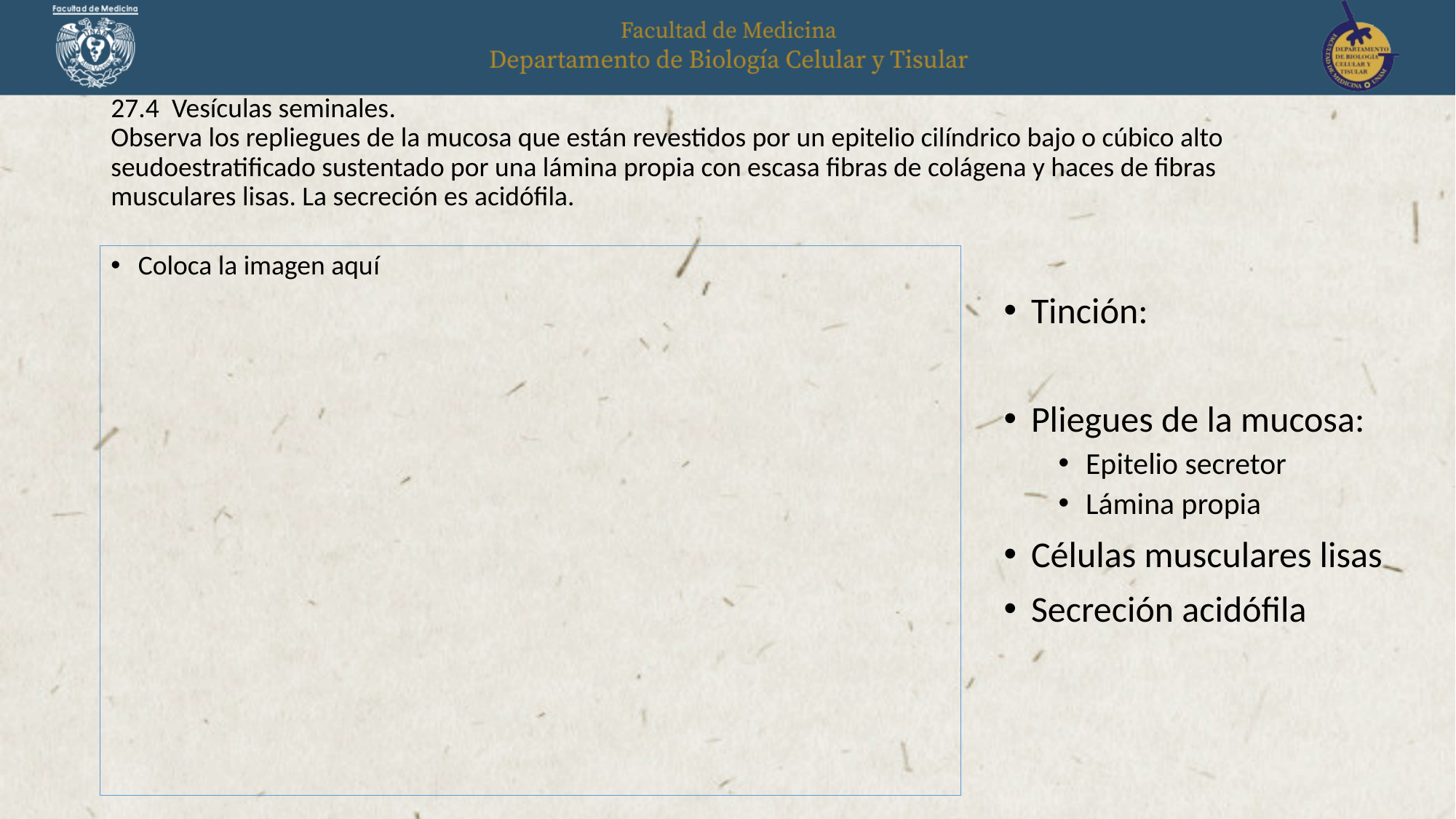

# 27.4  Vesículas seminales. Observa los repliegues de la mucosa que están revestidos por un epitelio cilíndrico bajo o cúbico alto seudoestratificado sustentado por una lámina propia con escasa fibras de colágena y haces de fibras musculares lisas. La secreción es acidófila.
Coloca la imagen aquí
Tinción:

Pliegues de la mucosa:
Epitelio secretor
Lámina propia
Células musculares lisas
Secreción acidófila